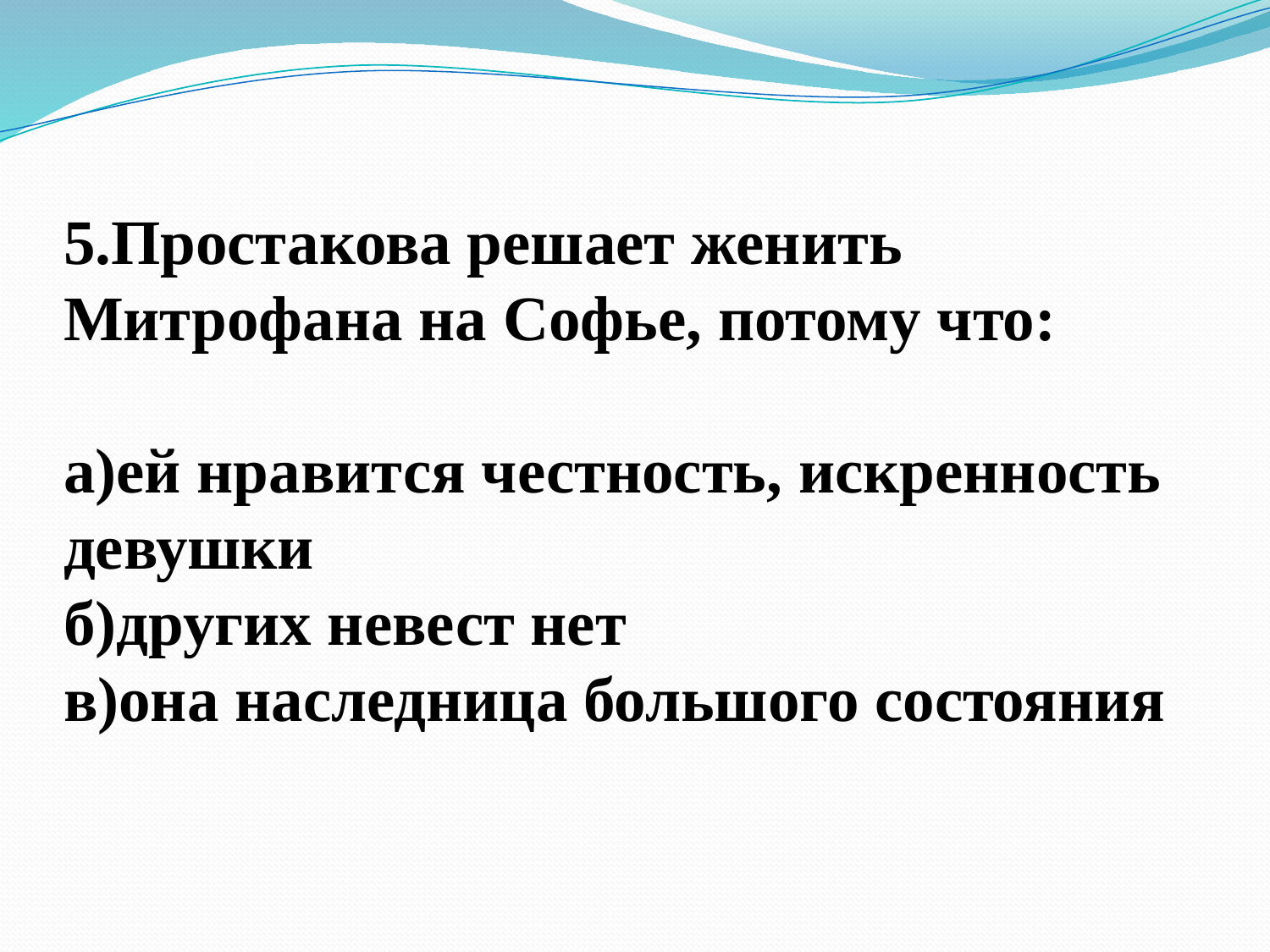

# 5.Простакова решает женить Митрофана на Софье, потому что: а)ей нравится честность, искренность девушки б)других невест нет в)она наследница большого состояния